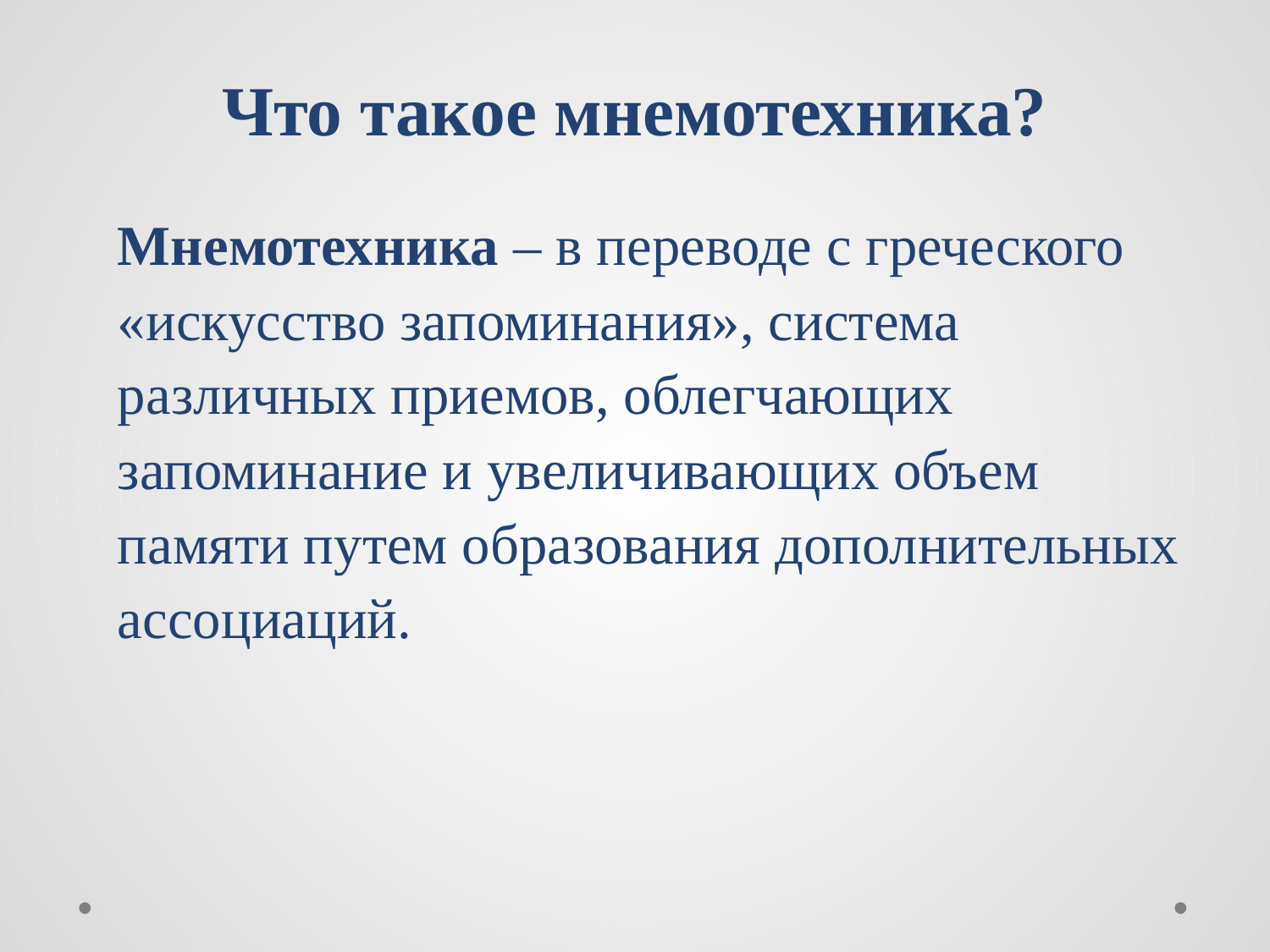

# Что такое мнемотехника?
Мнемотехника – в переводе с греческого «искусство запоминания», система различных приемов, облегчающих запоминание и увеличивающих объем памяти путем образования дополнительных ассоциаций.